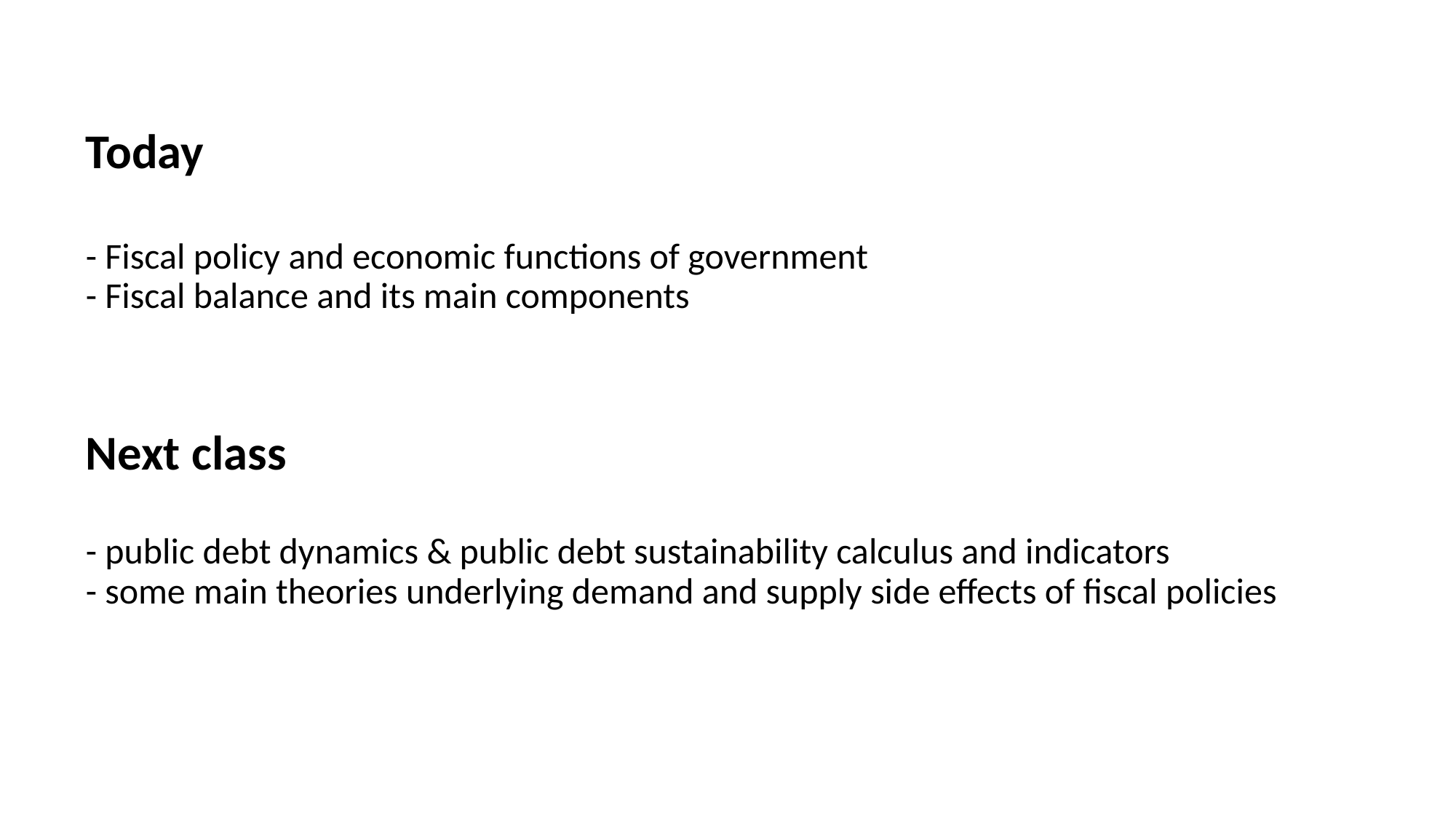

Today
- Fiscal policy and economic functions of government
- Fiscal balance and its main components
# Next class - public debt dynamics & public debt sustainability calculus and indicators - some main theories underlying demand and supply side effects of fiscal policies